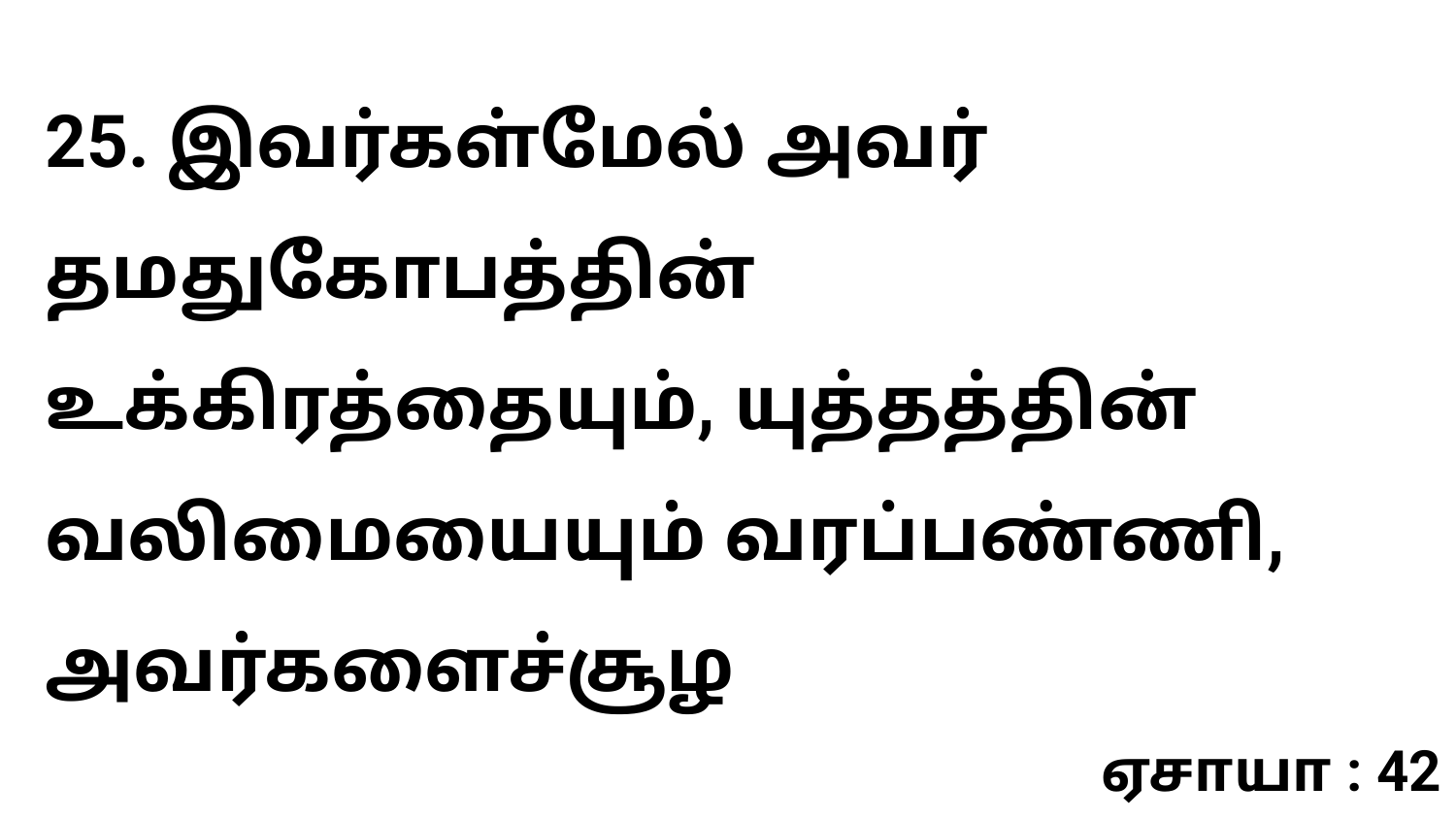

25. இவர்கள்மேல் அவர் தமதுகோபத்தின் உக்கிரத்தையும், யுத்தத்தின் வலிமையையும் வரப்பண்ணி, அவர்களைச்சூழ
ஏசாயா : 42